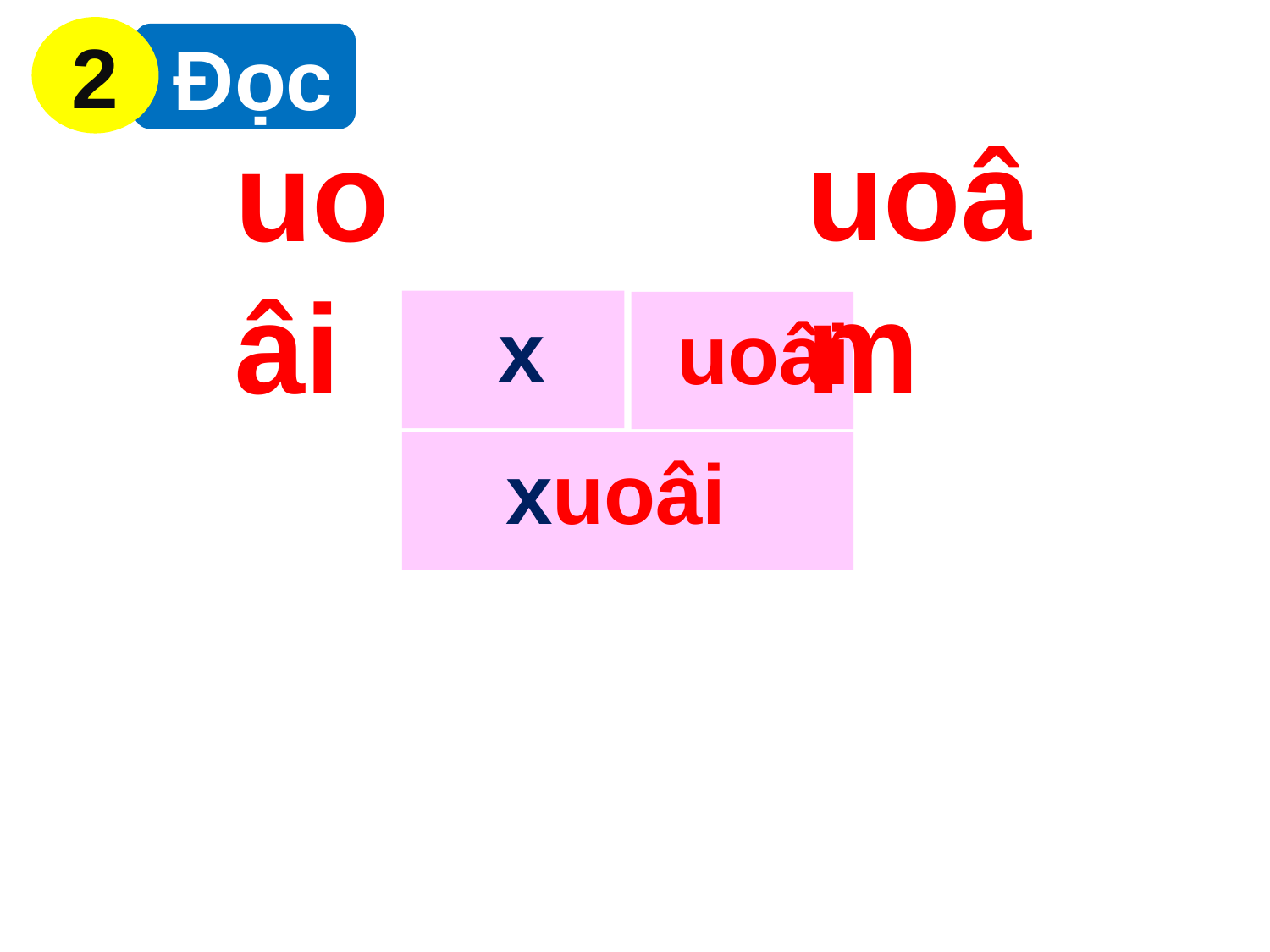

2
 Đọc
uoâm
uoâi

x
uoâi
xuoâi